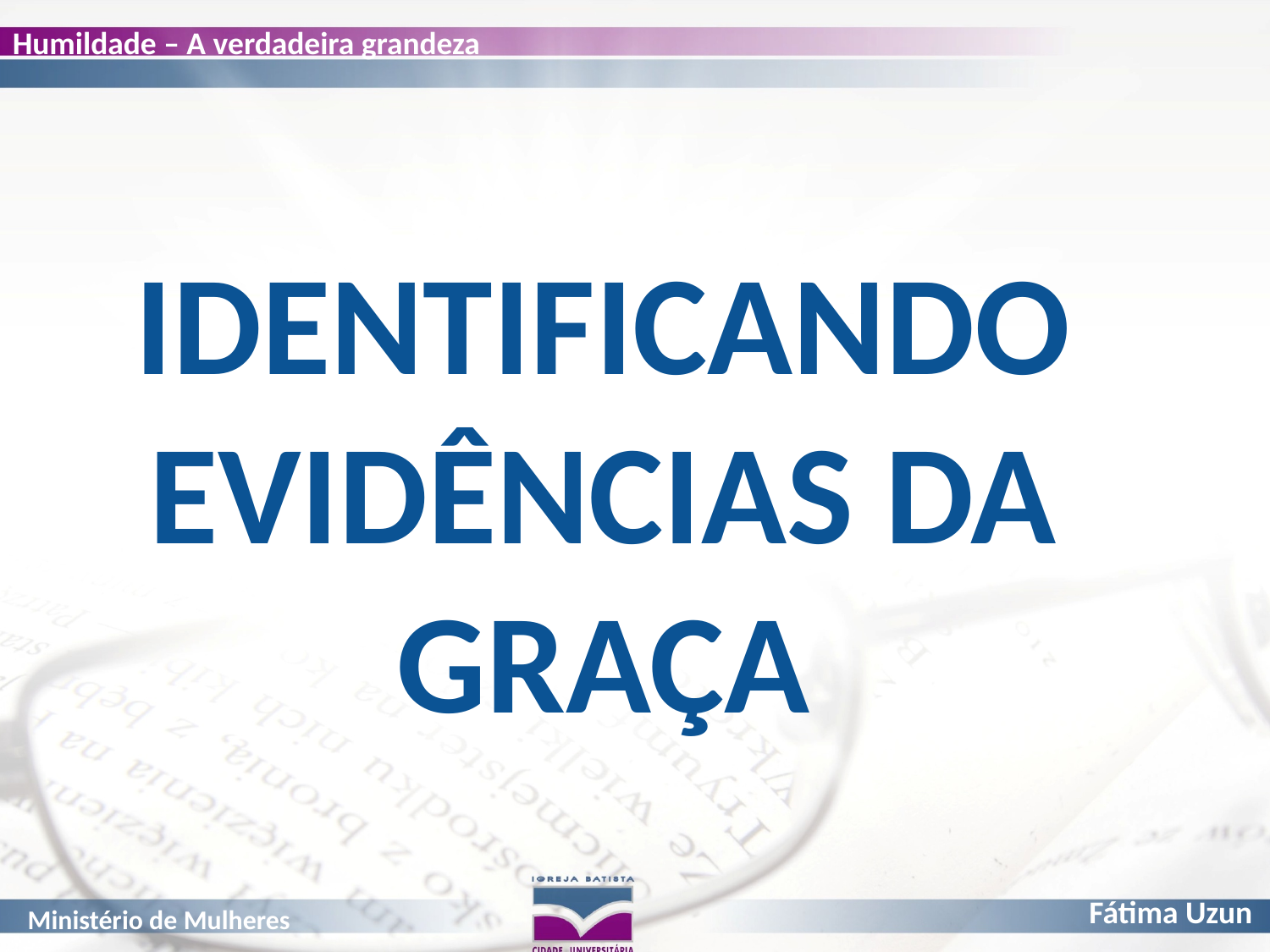

# Identificando evidências da graça
Ministério de Mulheres